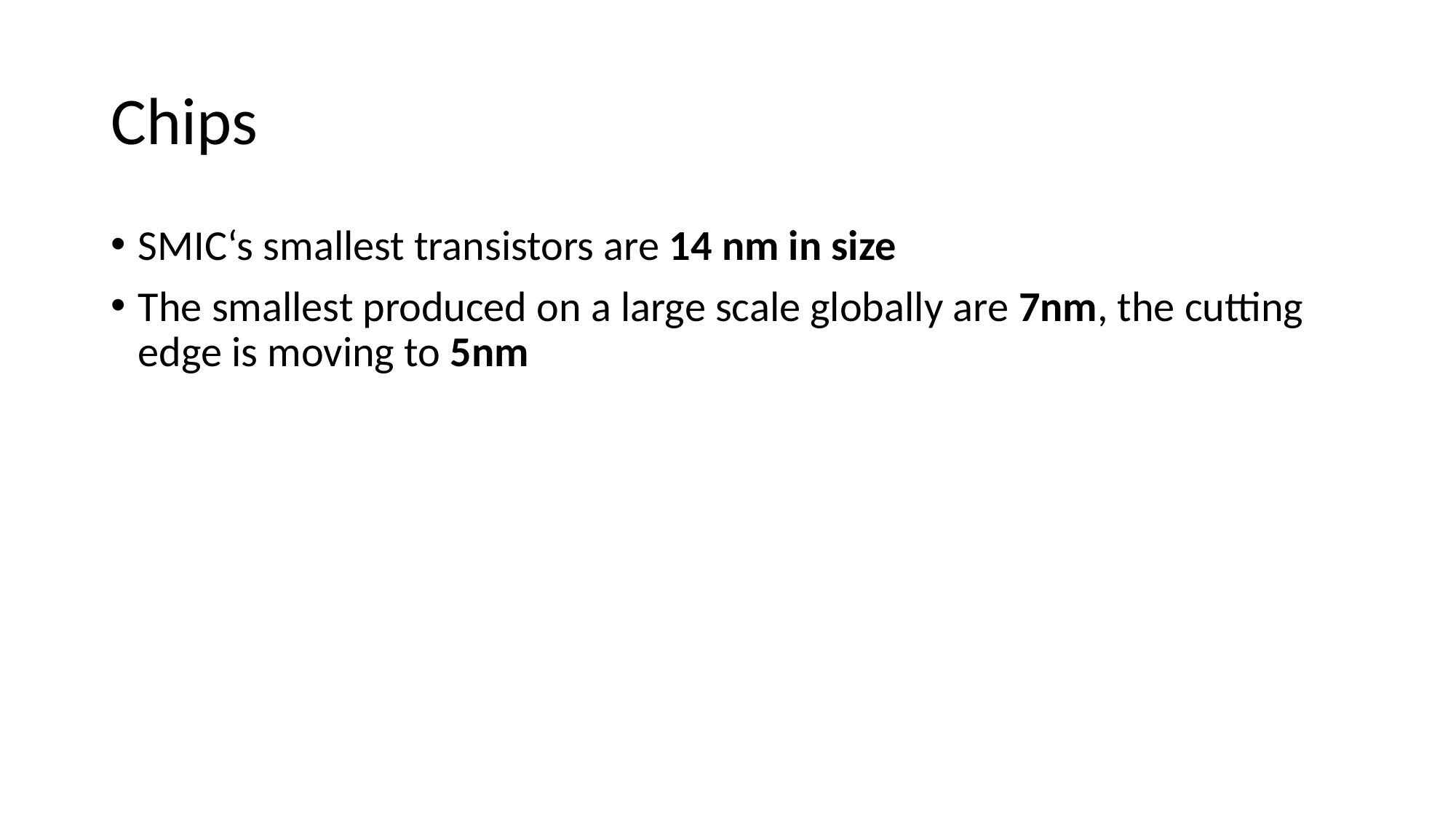

# Chips
SMIC‘s smallest transistors are 14 nm in size
The smallest produced on a large scale globally are 7nm, the cutting edge is moving to 5nm